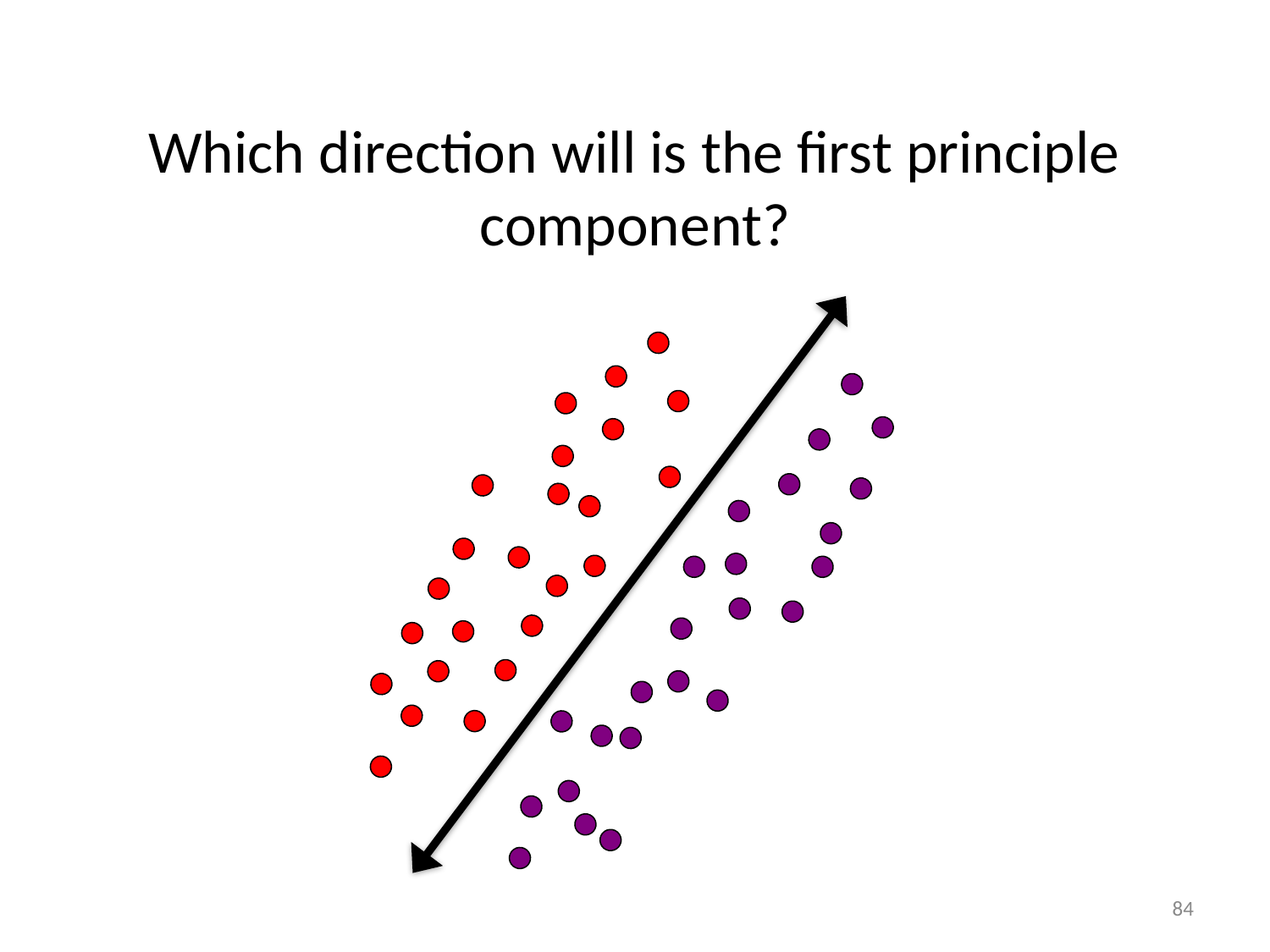

# Which direction will is the first principle component?

84